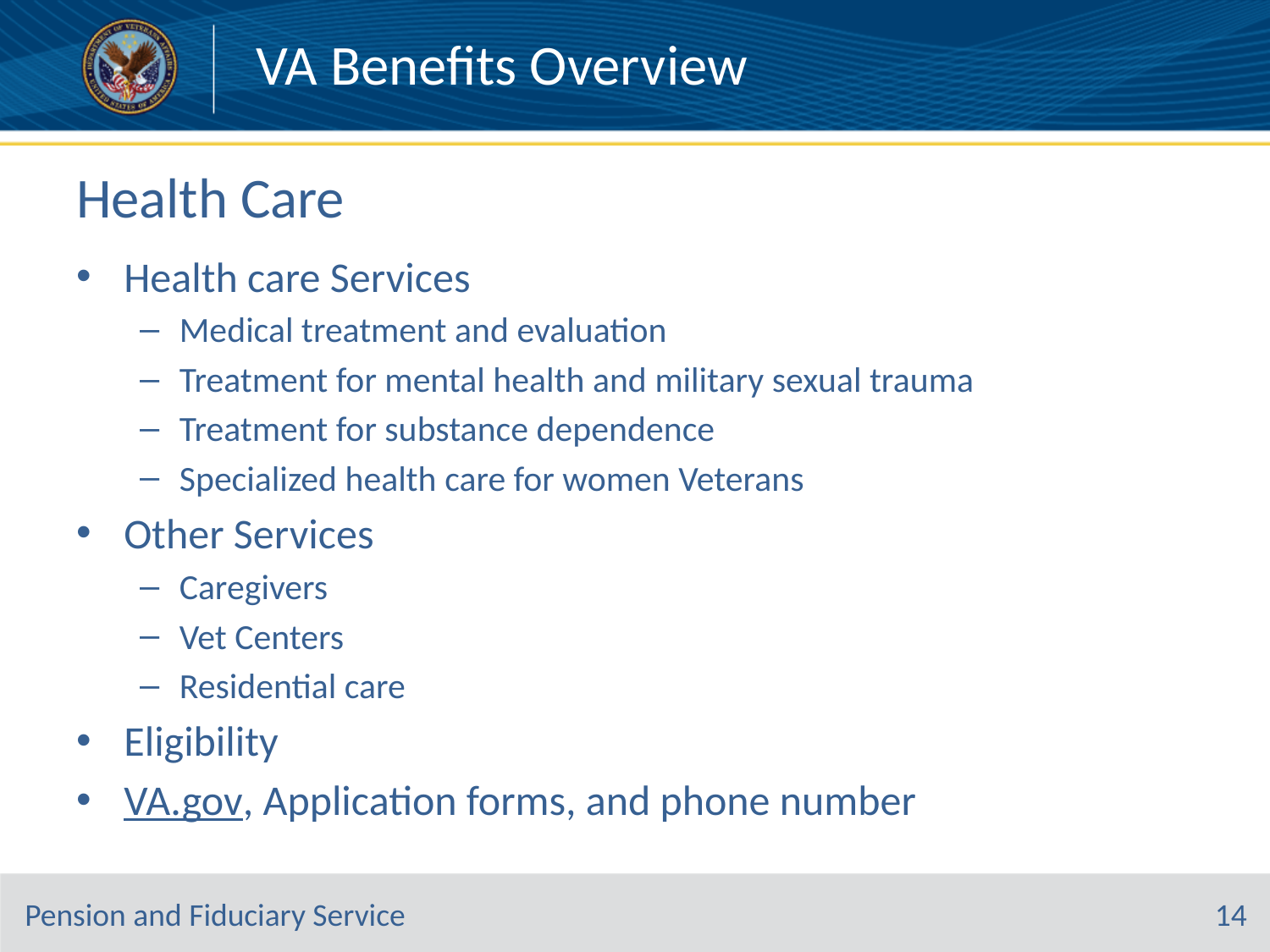

# Health Care
Health care Services
Medical treatment and evaluation
Treatment for mental health and military sexual trauma
Treatment for substance dependence
Specialized health care for women Veterans
Other Services
Caregivers
Vet Centers
Residential care
Eligibility
VA.gov, Application forms, and phone number
14